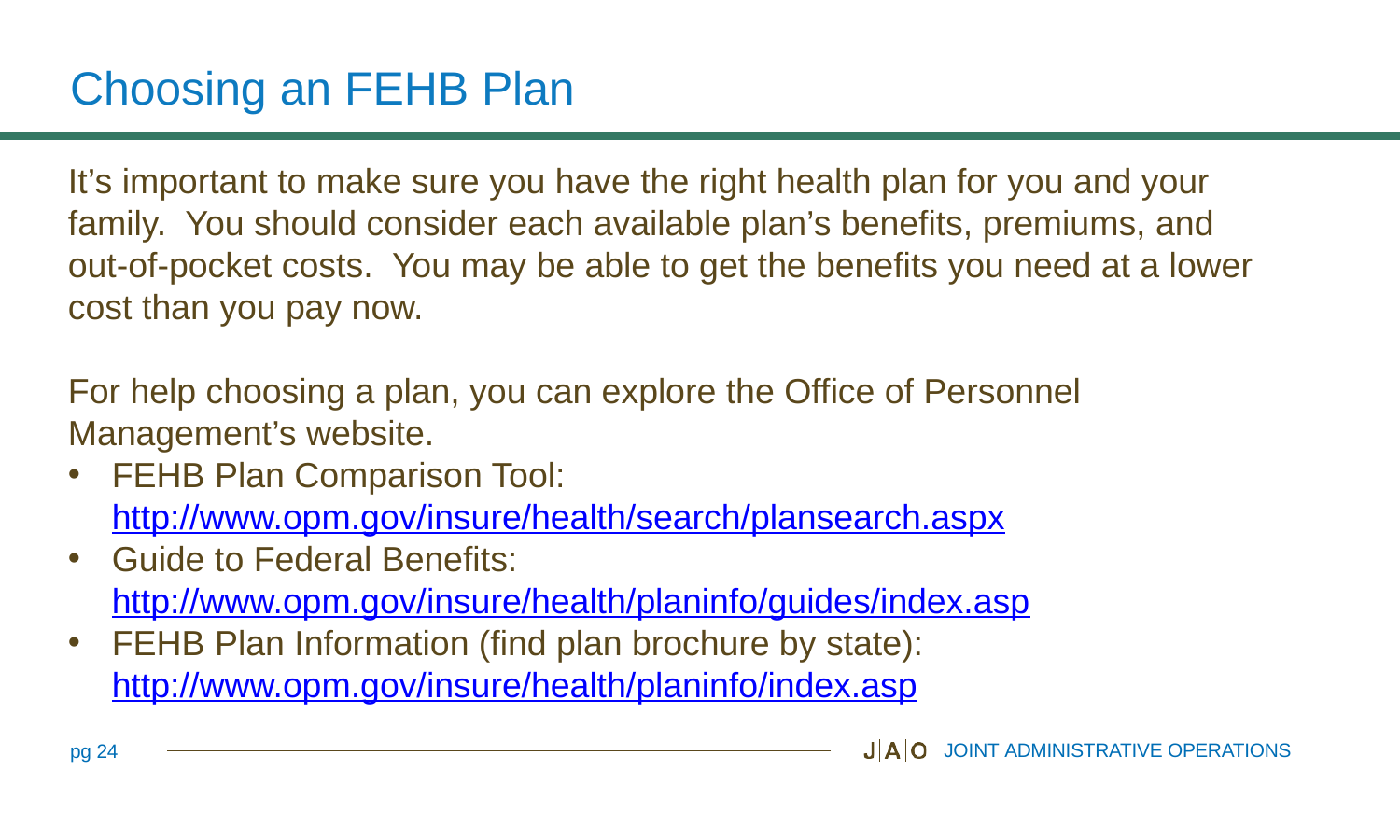

# Choosing an FEHB Plan

It’s important to make sure you have the right health plan for you and your family.  You should consider each available plan’s benefits, premiums, and out-of-pocket costs.  You may be able to get the benefits you need at a lower cost than you pay now.

For help choosing a plan, you can explore the Office of Personnel Management’s website.
FEHB Plan Comparison Tool:  http://www.opm.gov/insure/health/search/plansearch.aspx
Guide to Federal Benefits:  http://www.opm.gov/insure/health/planinfo/guides/index.asp
FEHB Plan Information (find plan brochure by state):  http://www.opm.gov/insure/health/planinfo/index.asp

JOINT ADMINISTRATIVE OPERATIONS
pg 24